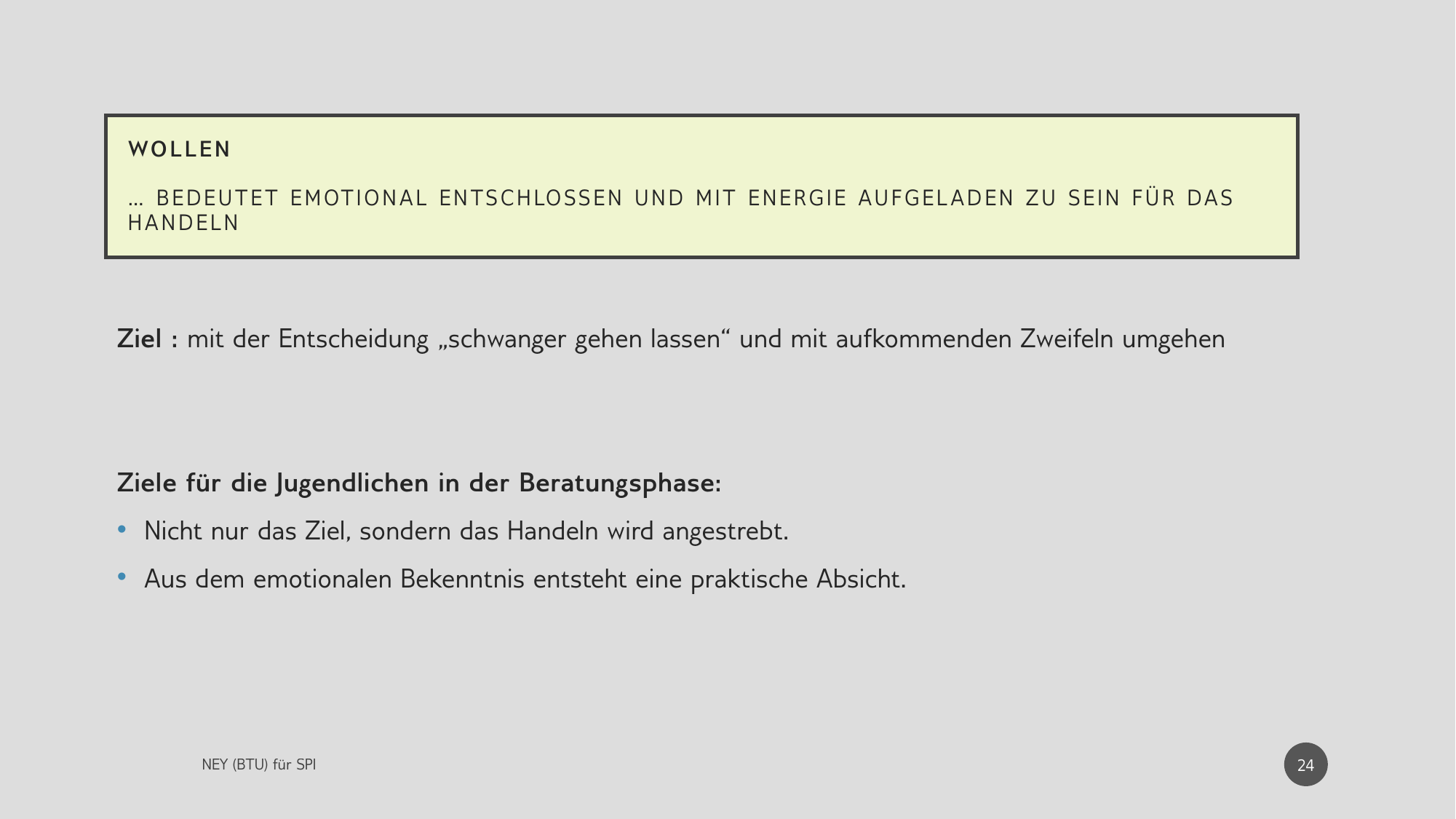

# Wollen … bedeutet emotional entschlossen und mit Energie aufgeladen zu sein für das Handeln
Ziel : mit der Entscheidung „schwanger gehen lassen“ und mit aufkommenden Zweifeln umgehen

Ziele für die Jugendlichen in der Beratungsphase:
Nicht nur das Ziel, sondern das Handeln wird angestrebt.
Aus dem emotionalen Bekenntnis entsteht eine praktische Absicht.

24
NEY (BTU) für SPI